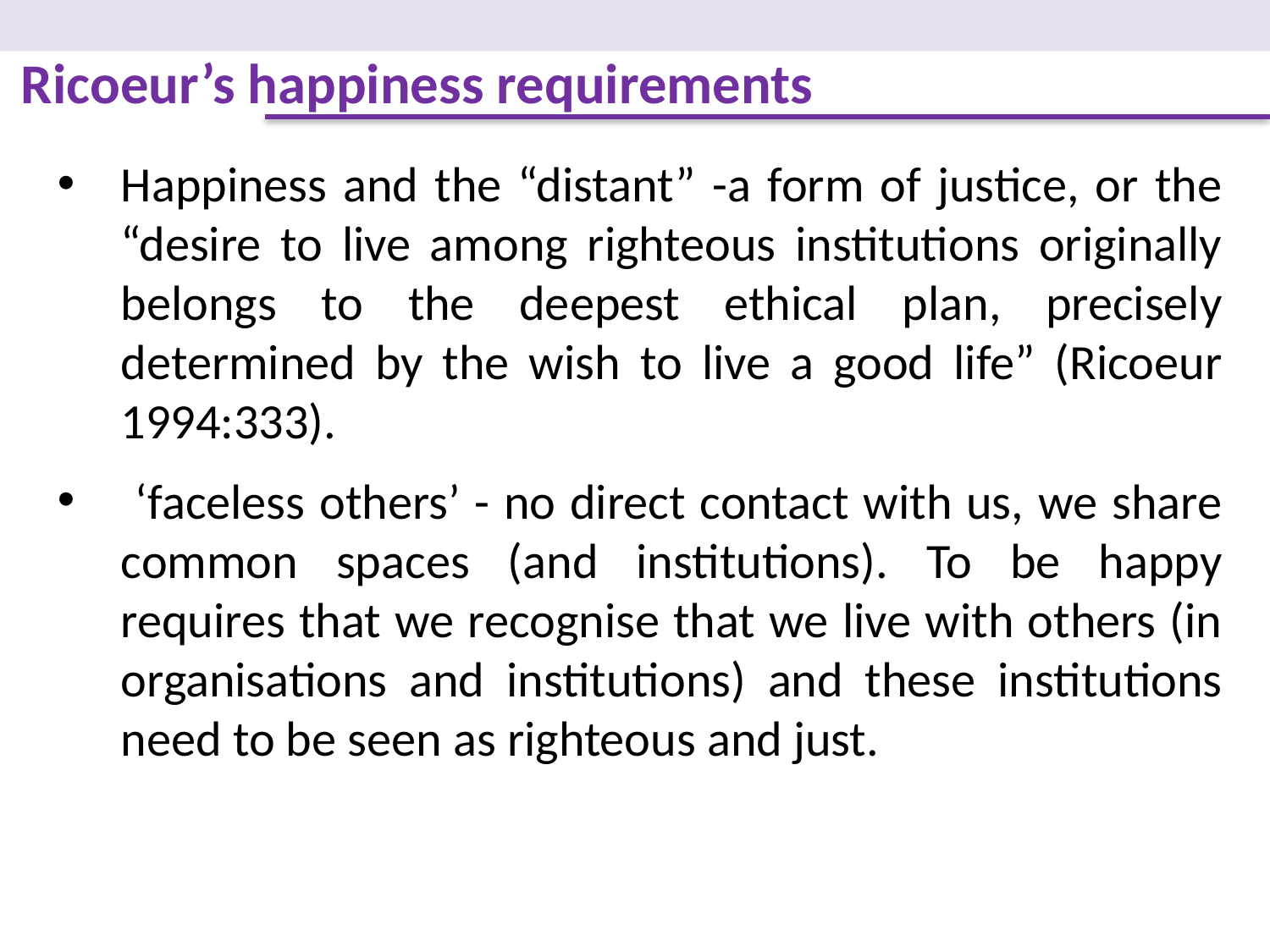

Ricoeur’s happiness requirements
Happiness and the “distant” -a form of justice, or the “desire to live among righteous institutions originally belongs to the deepest ethical plan, precisely determined by the wish to live a good life” (Ricoeur 1994:333).
 ‘faceless others’ - no direct contact with us, we share common spaces (and institutions). To be happy requires that we recognise that we live with others (in organisations and institutions) and these institutions need to be seen as righteous and just.